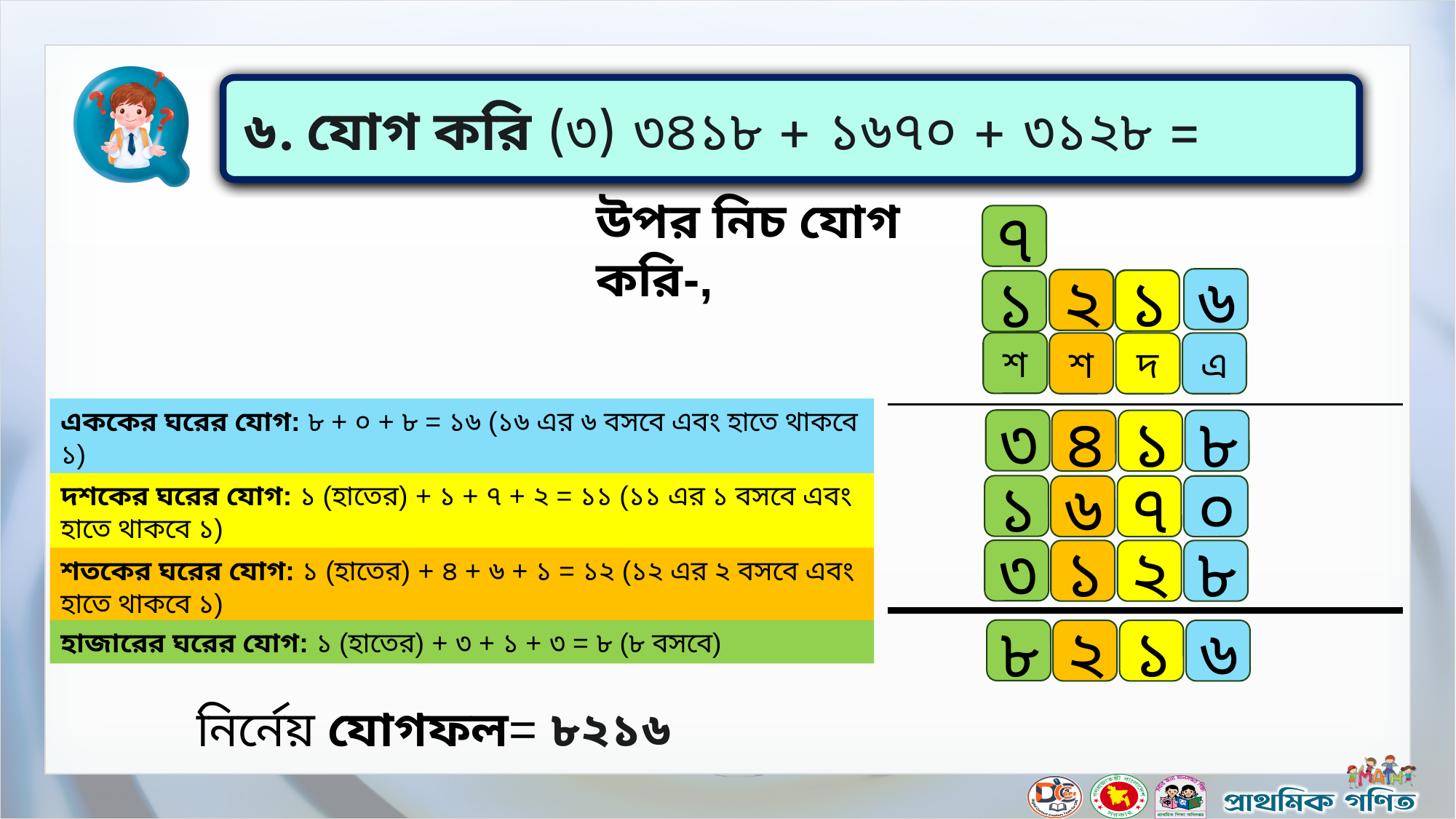

৬. যোগ করি (৩) ৩৪১৮ + ১৬৭০ + ৩১২৮ =
উপর নিচ যোগ করি-,
৭
৬
২
১
১
১
১
শ
শ
দ
এ
এককের ঘরের যোগ: ৮ + ০ + ৮ = ১৬ (১৬ এর ৬ বসবে এবং হাতে থাকবে ১)
৩
৪
১
৮
দশকের ঘরের যোগ: ১ (হাতের) + ১ + ৭ + ২ = ১১ (১১ এর ১ বসবে এবং হাতে থাকবে ১)
১
৬
৭
০
৩
১
২
৮
শতকের ঘরের যোগ: ১ (হাতের) + ৪ + ৬ + ১ = ১২ (১২ এর ২ বসবে এবং হাতে থাকবে ১)
হাজারের ঘরের যোগ: ১ (হাতের) + ৩ + ১ + ৩ = ৮ (৮ বসবে)
৮
২
১
৬
নির্নেয় যোগফল= ৮২১৬